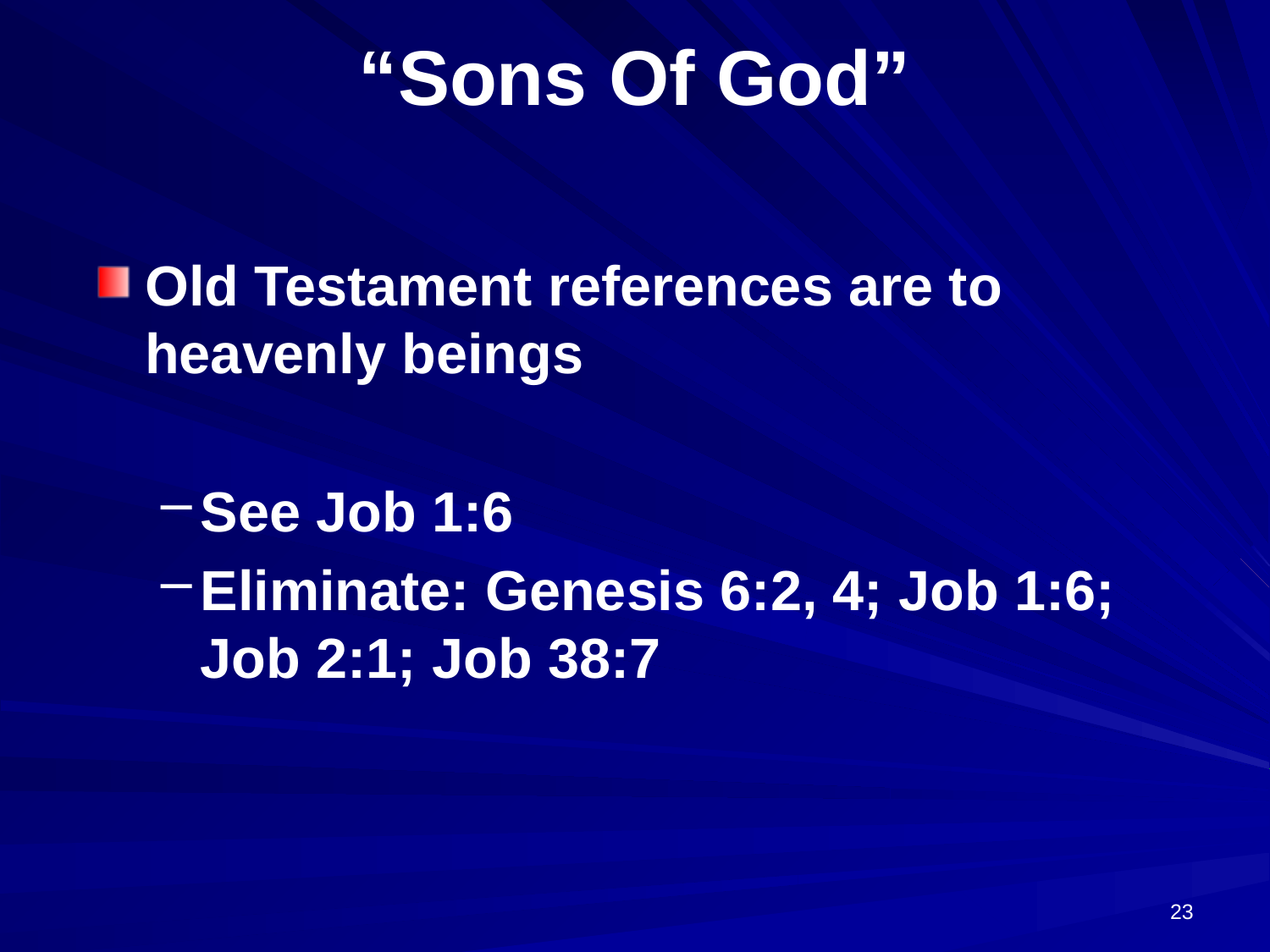

# “Sons Of God”
Old Testament references are to heavenly beings

See Job 1:6
Eliminate: Genesis 6:2, 4; Job 1:6; Job 2:1; Job 38:7
23